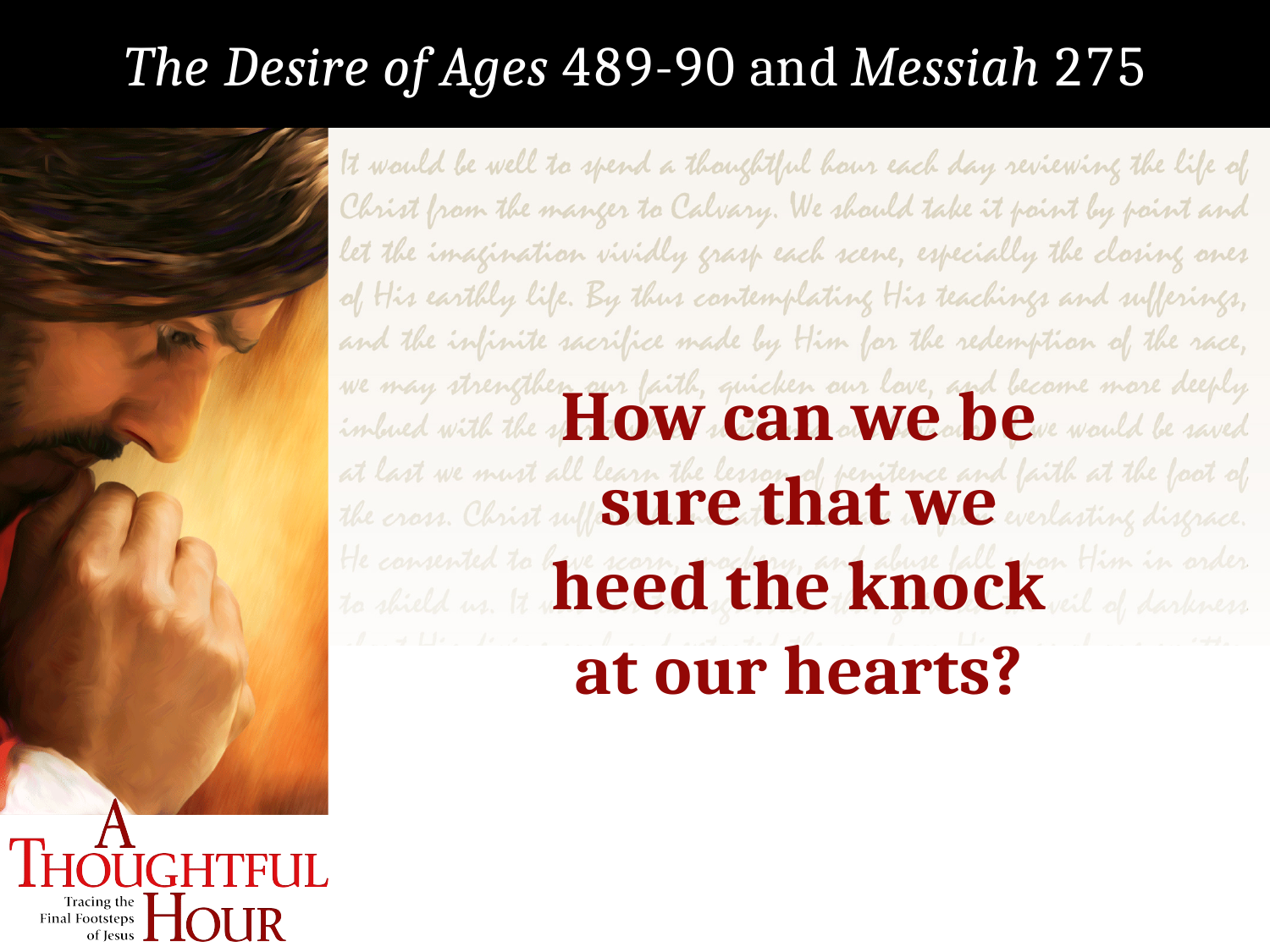

The Desire of Ages 489-90 and Messiah 275
How can we be
sure that we
heed the knock
at our hearts?